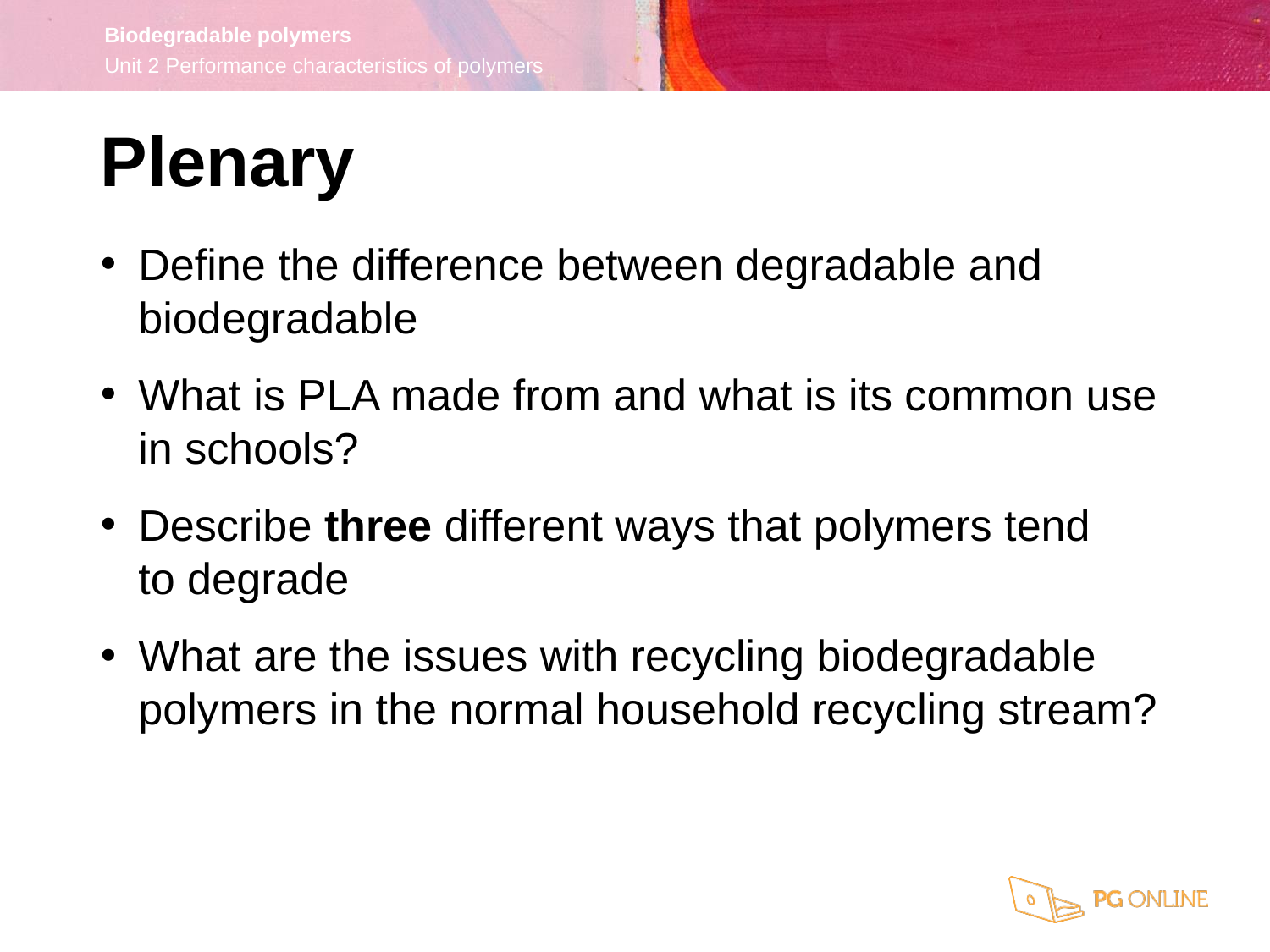

Plenary
Define the difference between degradable and biodegradable
What is PLA made from and what is its common use in schools?
Describe three different ways that polymers tend
to degrade
What are the issues with recycling biodegradable polymers in the normal household recycling stream?